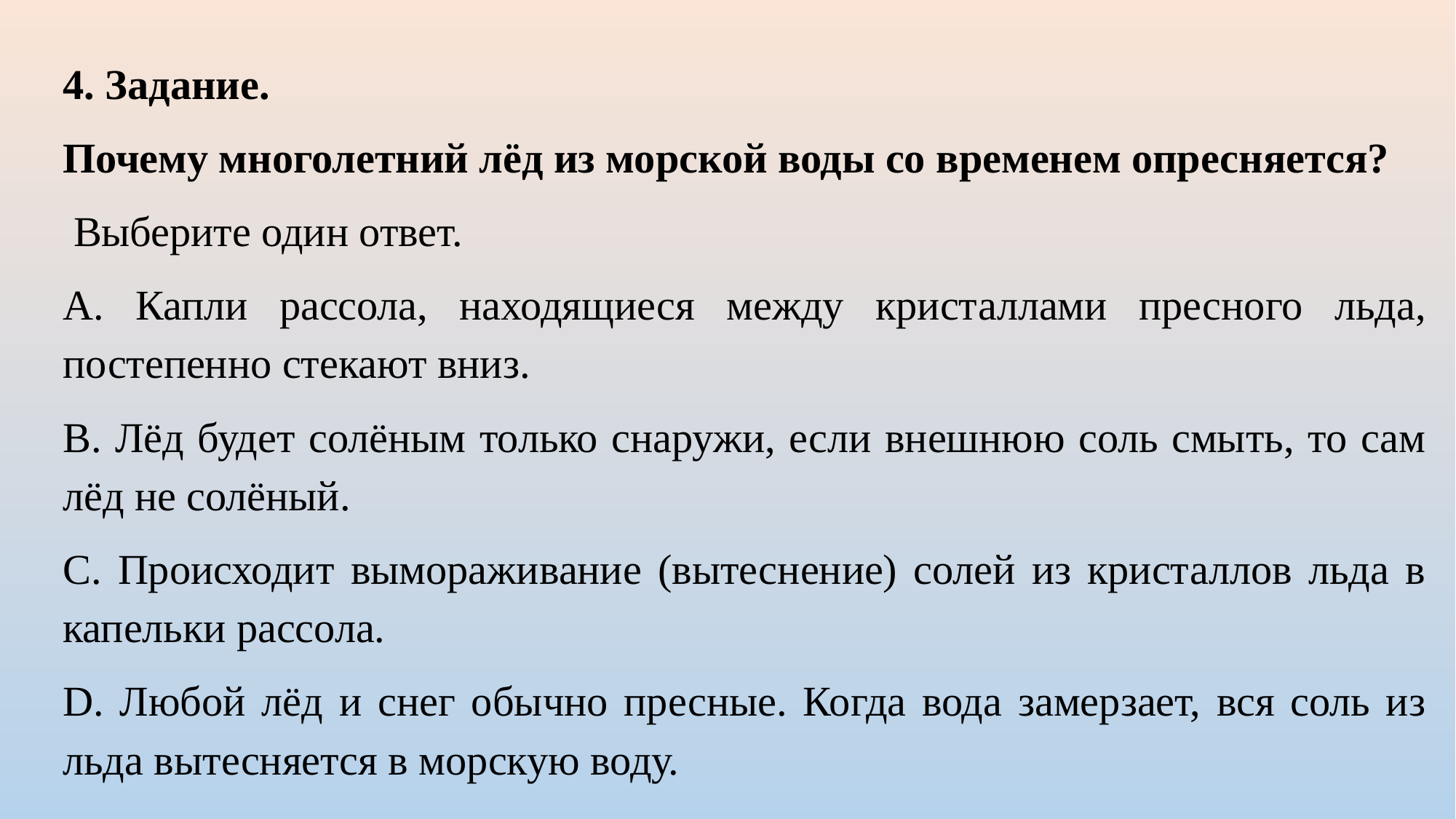

4. Задание.
Почему многолетний лёд из морской воды со временем опресняется?
 Выберите один ответ.
A. Капли рассола, находящиеся между кристаллами пресного льда, постепенно стекают вниз.
B. Лёд будет солёным только снаружи, если внешнюю соль смыть, то сам лёд не солёный.
C. Происходит вымораживание (вытеснение) солей из кристаллов льда в капельки рассола.
D. Любой лёд и снег обычно пресные. Когда вода замерзает, вся соль из льда вытесняется в морскую воду.

#